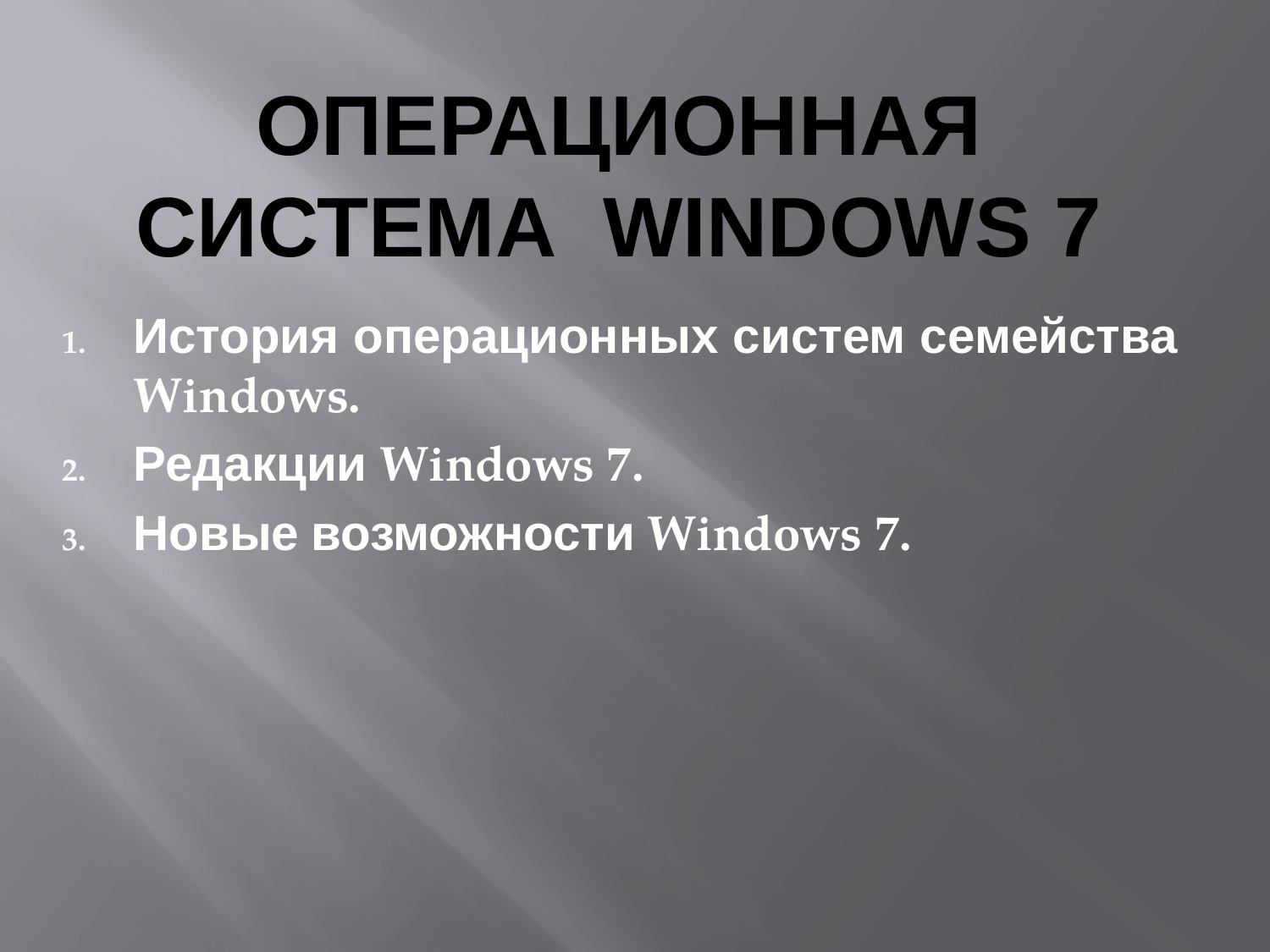

# Операционная система  Windows 7
История операционных систем семейства Windows.
Редакции Windows 7.
Новые возможности Windows 7.